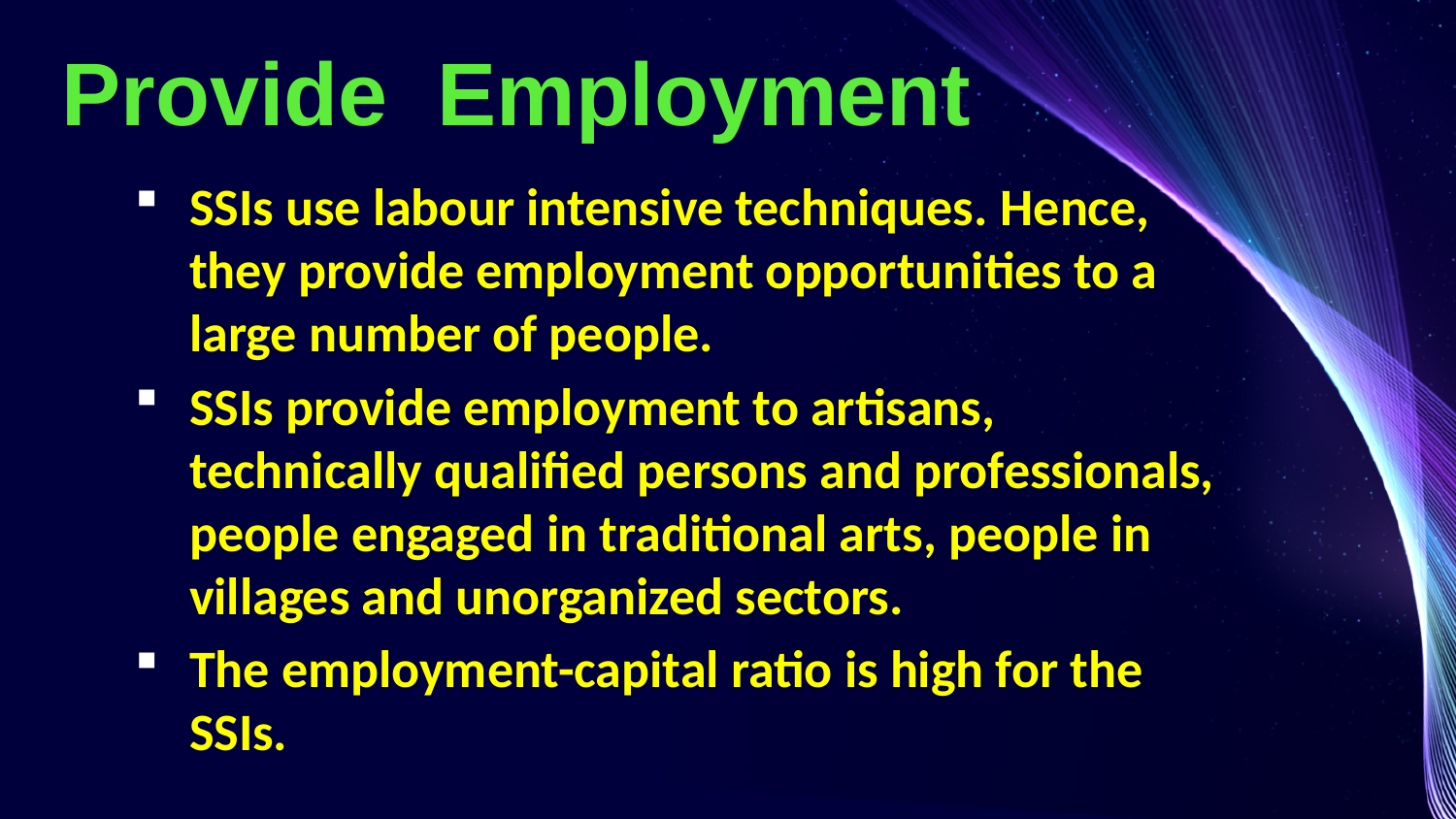

# Provide  Employment
SSIs use labour intensive techniques. Hence, they provide employment opportunities to a large number of people.
SSIs provide employment to artisans, technically qualified persons and professionals, people engaged in traditional arts, people in villages and unorganized sectors.
The employment-capital ratio is high for the SSIs.